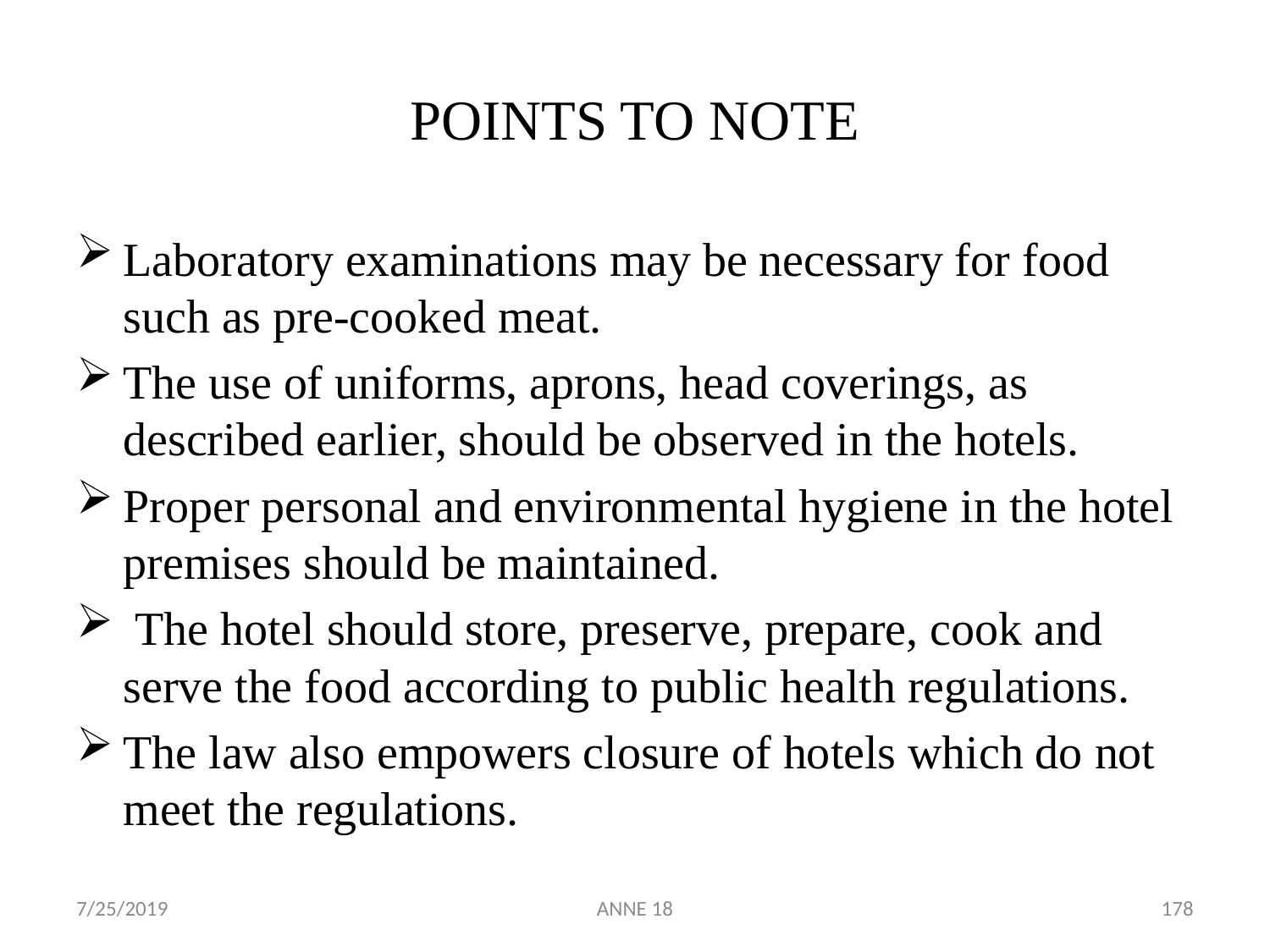

# POINTS TO NOTE
Laboratory examinations may be necessary for food such as pre-cooked meat.
The use of uniforms, aprons, head coverings, as described earlier, should be observed in the hotels.
Proper personal and environmental hygiene in the hotel premises should be maintained.
 The hotel should store, preserve, prepare, cook and serve the food according to public health regulations.
The law also empowers closure of hotels which do not meet the regulations.
7/25/2019
ANNE 18
178